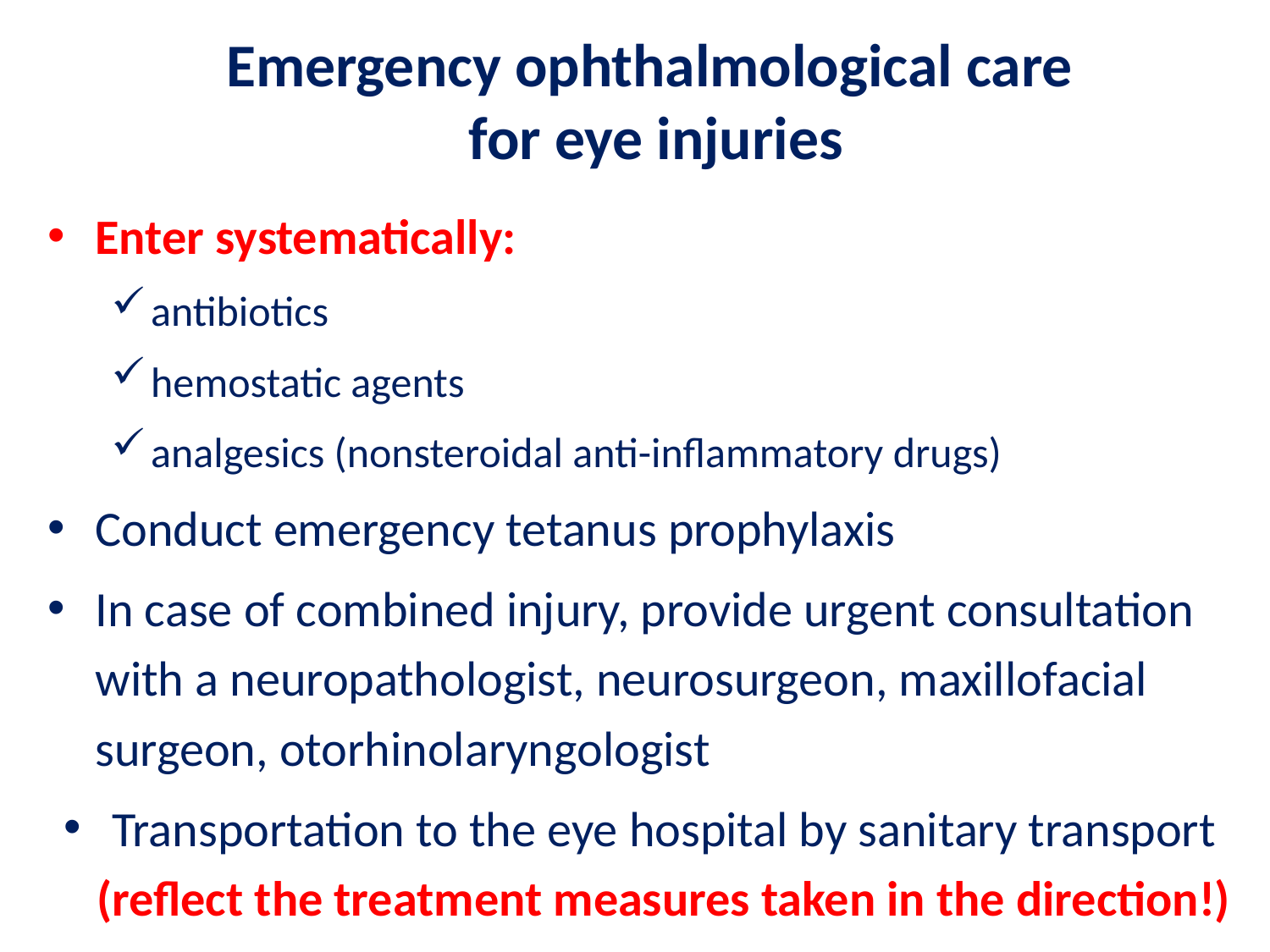

Emergency ophthalmological care
for eye injuries
Enter systematically:
antibiotics
hemostatic agents
analgesics (nonsteroidal anti-inflammatory drugs)
Conduct emergency tetanus prophylaxis
In case of combined injury, provide urgent consultation with a neuropathologist, neurosurgeon, maxillofacial surgeon, otorhinolaryngologist
Transportation to the eye hospital by sanitary transport (reflect the treatment measures taken in the direction!)